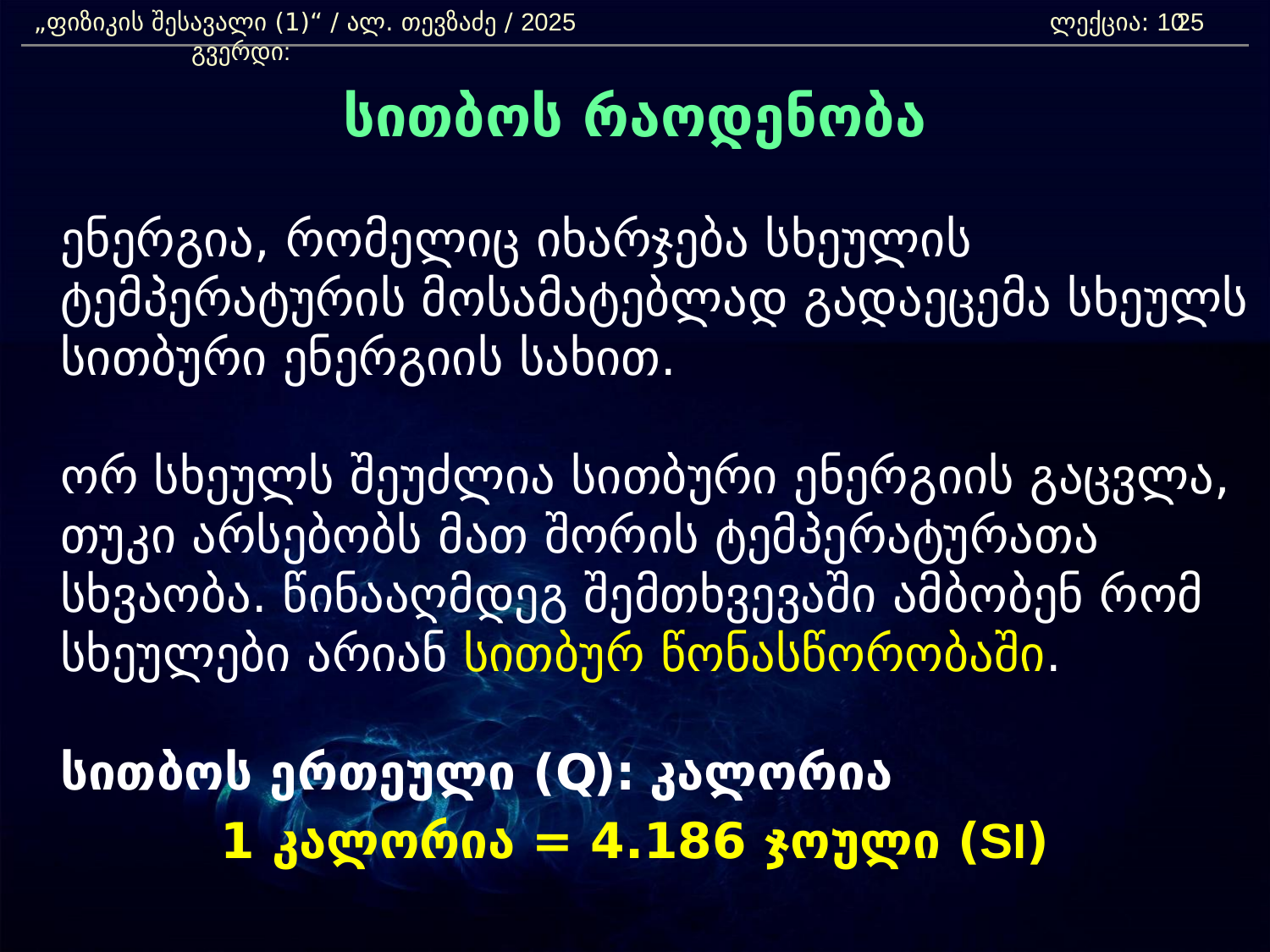

„ფიზიკის შესავალი (1)“ / ალ. თევზაძე / 2025 				ლექცია: 10	    გვერდი:
25
სითბოს რაოდენობა

	ენერგია, რომელიც იხარჯება სხეულის ტემპერატურის მოსამატებლად გადაეცემა სხეულს სითბური ენერგიის სახით.

	ორ სხეულს შეუძლია სითბური ენერგიის გაცვლა, თუკი არსებობს მათ შორის ტემპერატურათა სხვაობა. წინააღმდეგ შემთხვევაში ამბობენ რომ სხეულები არიან სითბურ წონასწორობაში.

	სითბოს ერთეული (Q): კალორია
1 კალორია = 4.186 ჯოული (SI)